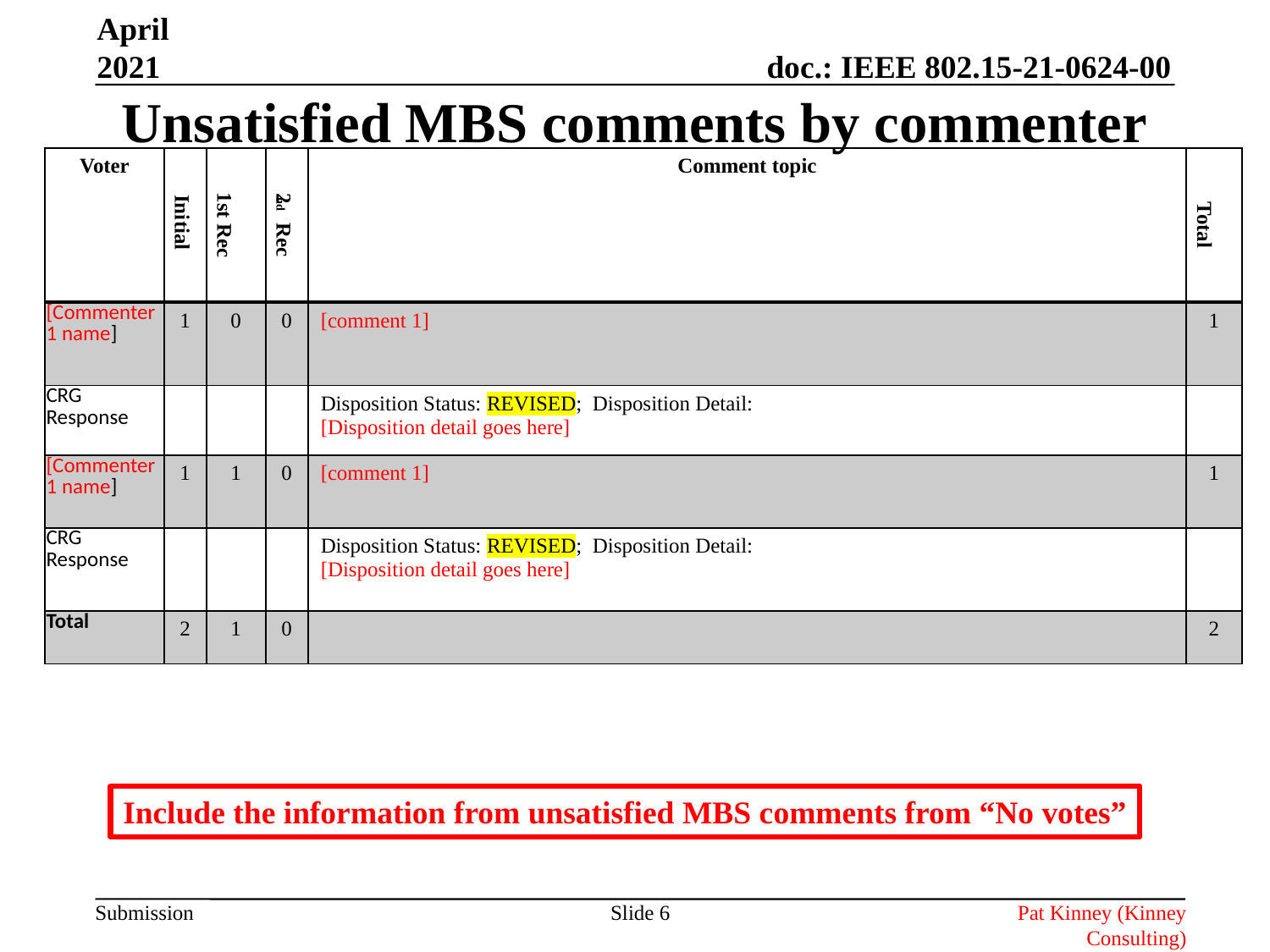

# Unsatisfied MBS comments by commenter
April 2021
| Voter | Initial | 1st Rec | 2nd Rec | Comment topic | Total |
| --- | --- | --- | --- | --- | --- |
| [Commenter 1 name] | 1 | 0 | 0 | [comment 1] | 1 |
| CRG Response |  |  |  | Disposition Status: REVISED; Disposition Detail: [Disposition detail goes here] |  |
| [Commenter 1 name] | 1 | 1 | 0 | [comment 1] | 1 |
| CRG Response |  |  |  | Disposition Status: REVISED; Disposition Detail: [Disposition detail goes here] |  |
| Total | 2 | 1 | 0 |  | 2 |
Include the information from unsatisfied MBS comments from “No votes”
Slide 6
Pat Kinney (Kinney Consulting)